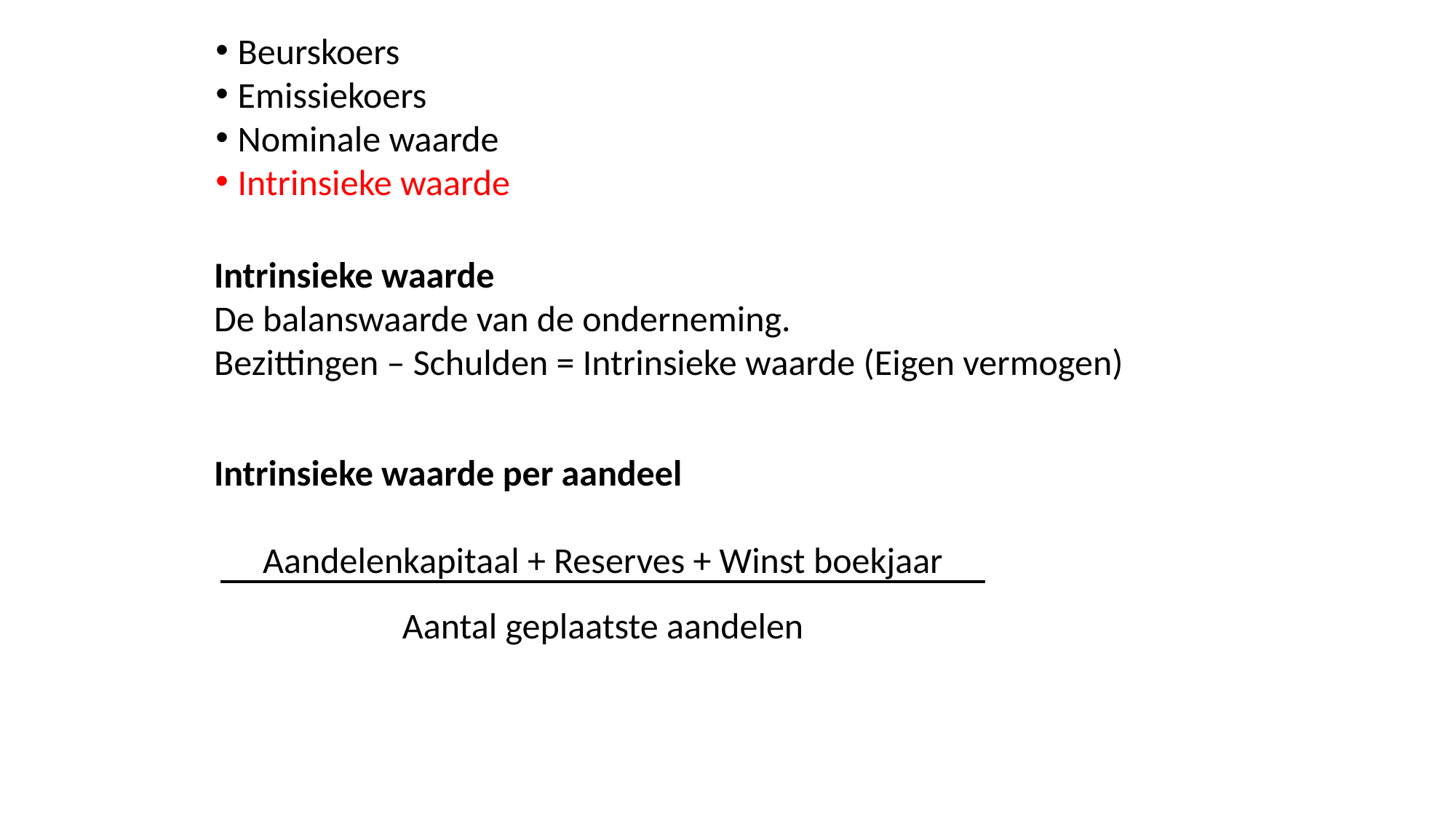

Beurskoers
Emissiekoers
Nominale waarde
Intrinsieke waarde
Intrinsieke waarde
De balanswaarde van de onderneming.
Bezittingen – Schulden = Intrinsieke waarde (Eigen vermogen)
Intrinsieke waarde per aandeel

Aandelenkapitaal + Reserves + Winst boekjaar
Aantal geplaatste aandelen